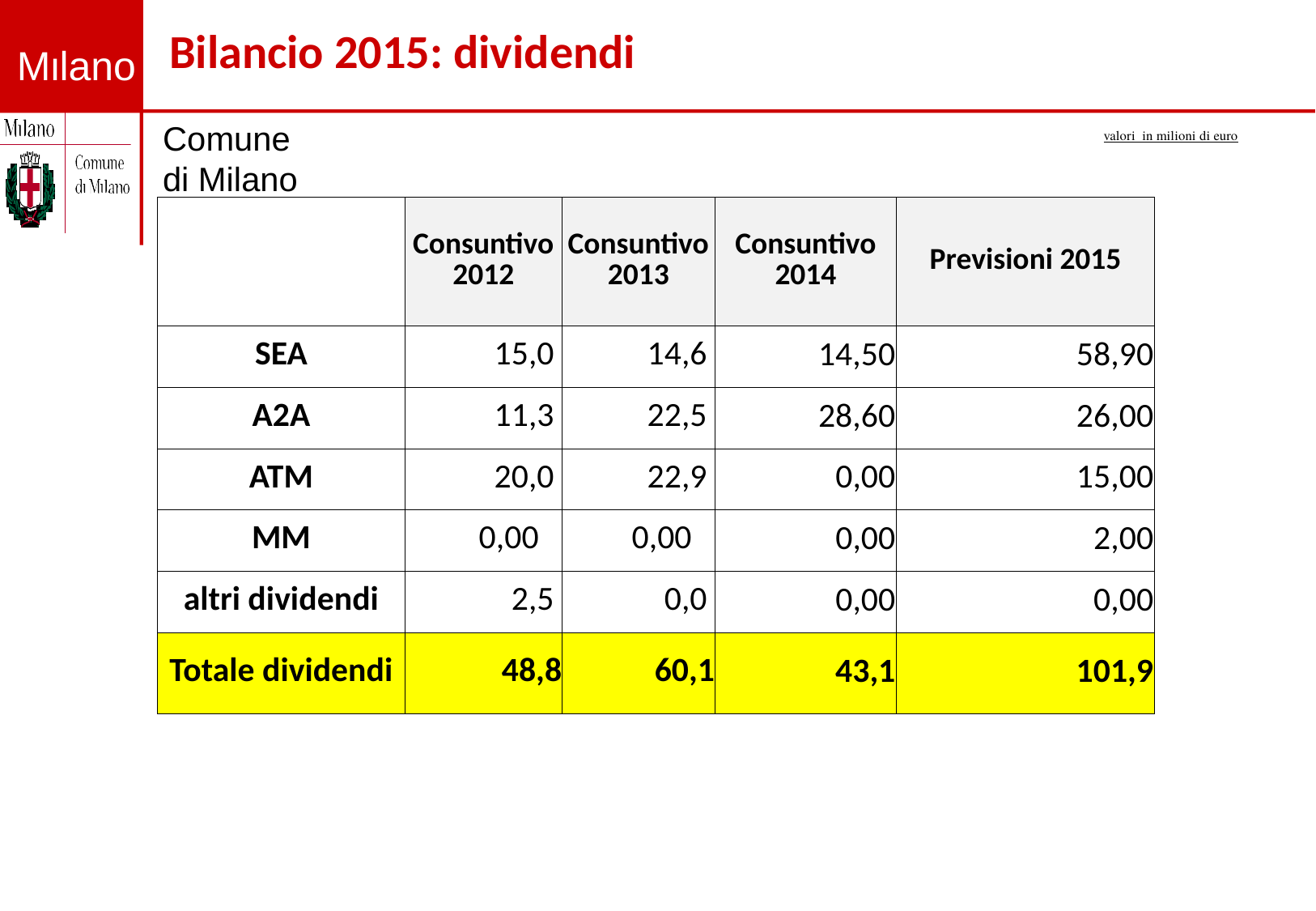

Bilancio 2015: dividendi
valori  in milioni di euro
|  | Consuntivo 2012 | Consuntivo 2013 | Consuntivo 2014 | Previsioni 2015 |
| --- | --- | --- | --- | --- |
| SEA | 15,0 | 14,6 | 14,50 | 58,90 |
| A2A | 11,3 | 22,5 | 28,60 | 26,00 |
| ATM | 20,0 | 22,9 | 0,00 | 15,00 |
| MM | 0,00 | 0,00 | 0,00 | 2,00 |
| altri dividendi | 2,5 | 0,0 | 0,00 | 0,00 |
| Totale dividendi | 48,8 | 60,1 | 43,1 | 101,9 |